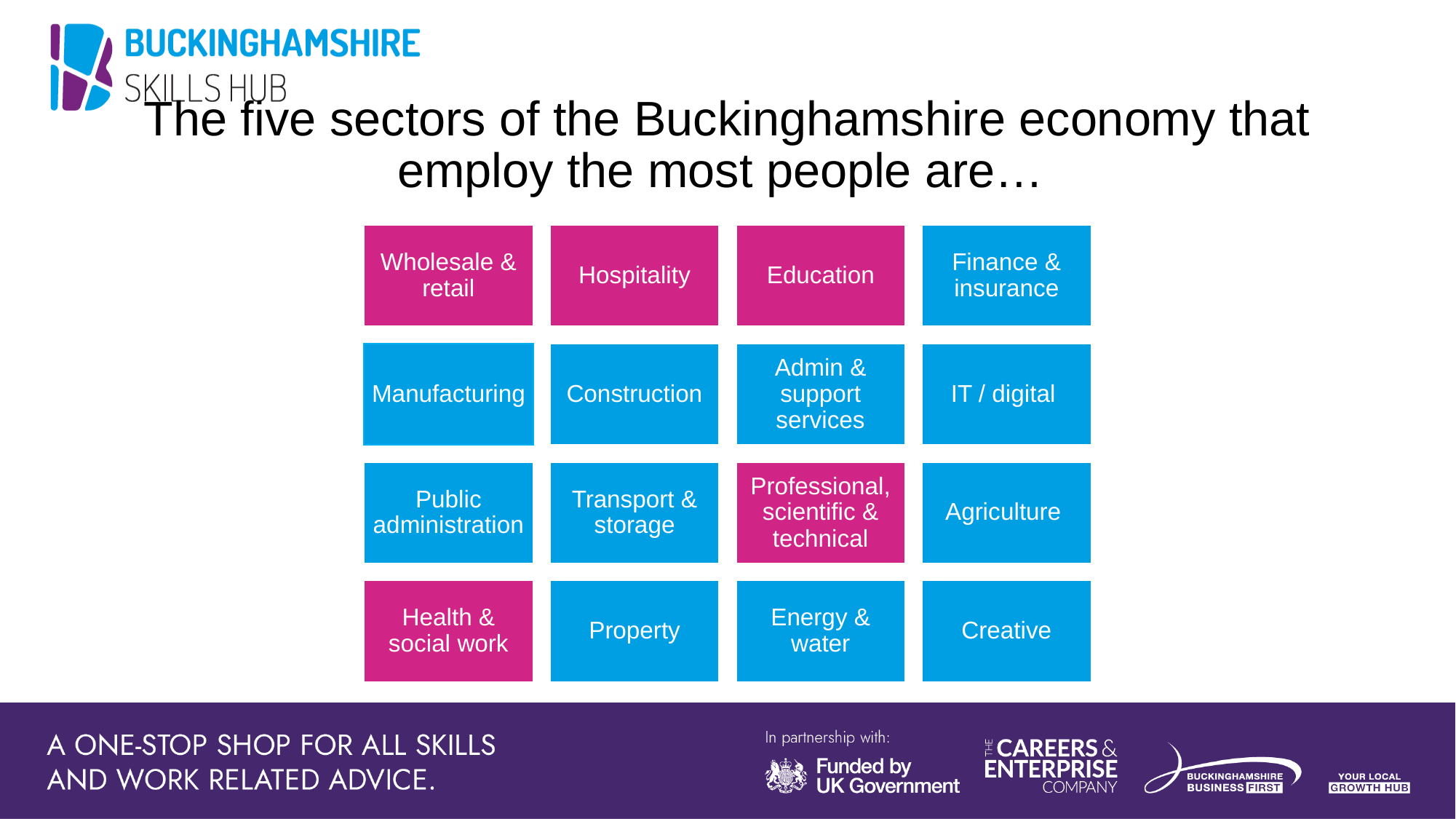

# The five sectors of the Buckinghamshire economy that employ the most people are…
Wholesale & retail
Hospitality
Education
Finance & insurance
Manufacturing
Construction
Admin & support services
IT / digital
Public administration
Transport & storage
Professional, scientific & technical
Agriculture
Health & social work
Property
Energy & water
Creative